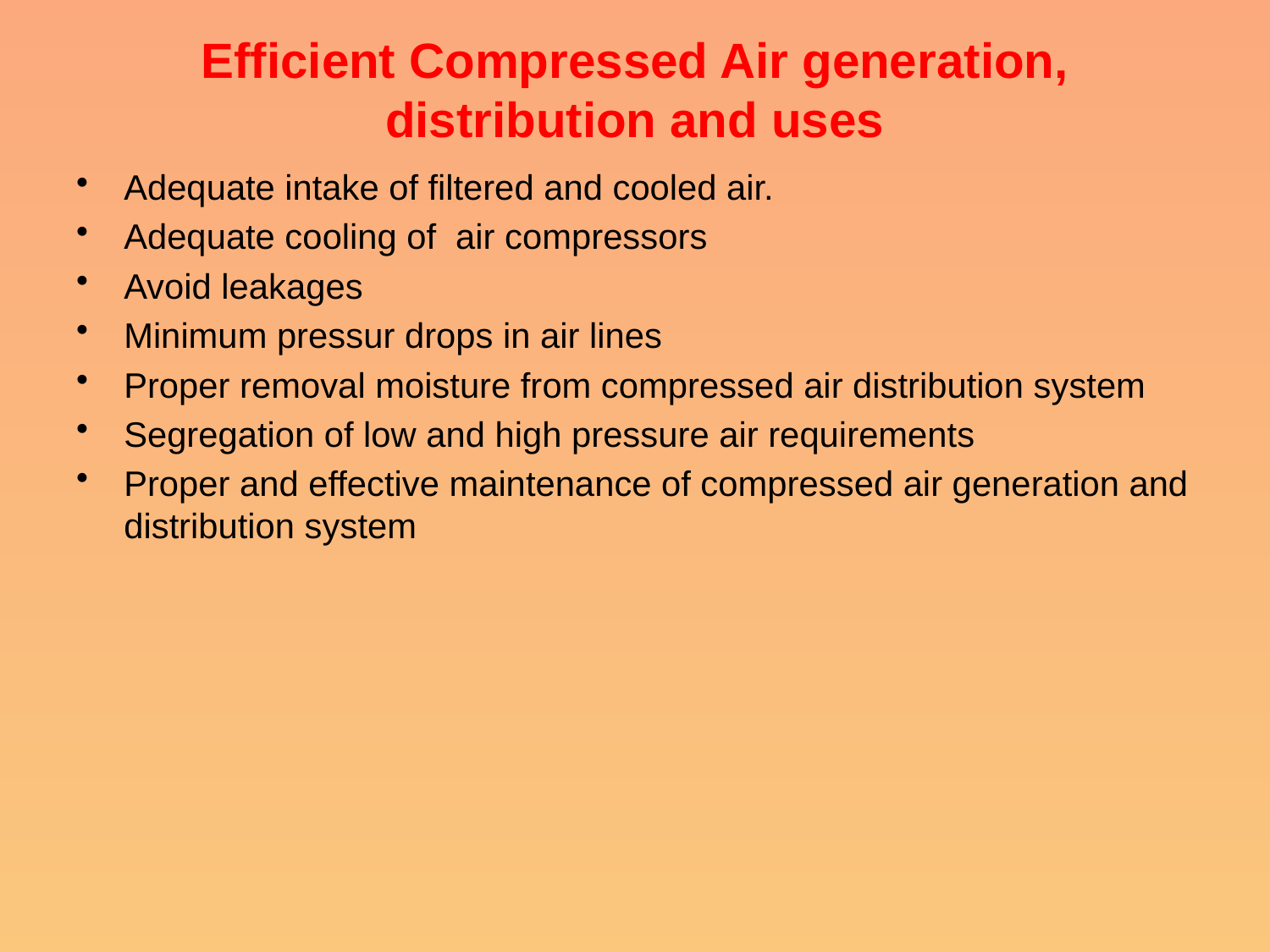

# Efficient Compressed Air generation, distribution and uses
Adequate intake of filtered and cooled air.
Adequate cooling of  air compressors
Avoid leakages
Minimum pressur drops in air lines
Proper removal moisture from compressed air distribution system
Segregation of low and high pressure air requirements
Proper and effective maintenance of compressed air generation and distribution system